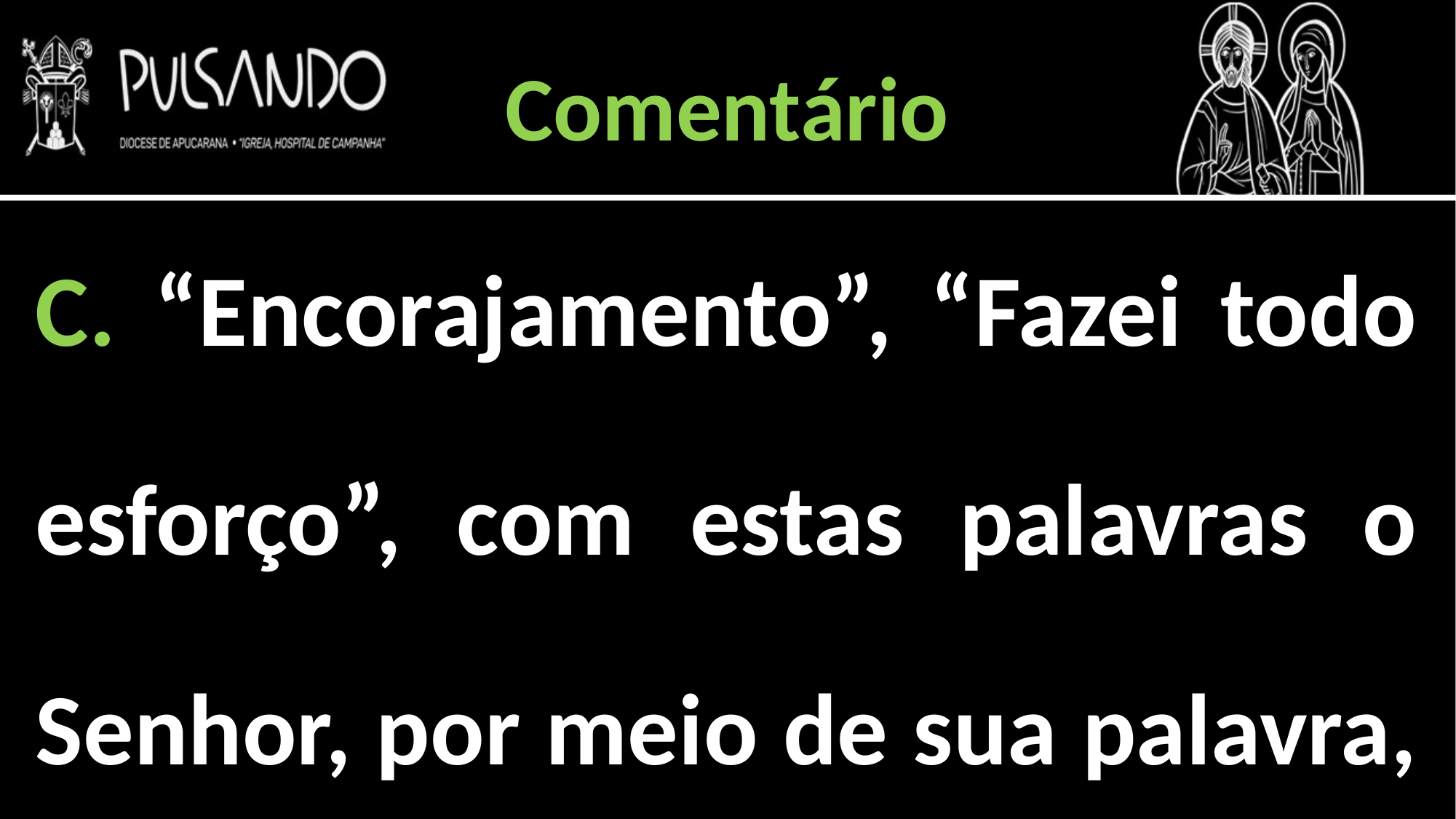

Comentário
C. “Encorajamento”, “Fazei todo esforço”, com estas palavras o Senhor, por meio de sua palavra, nos mostra a